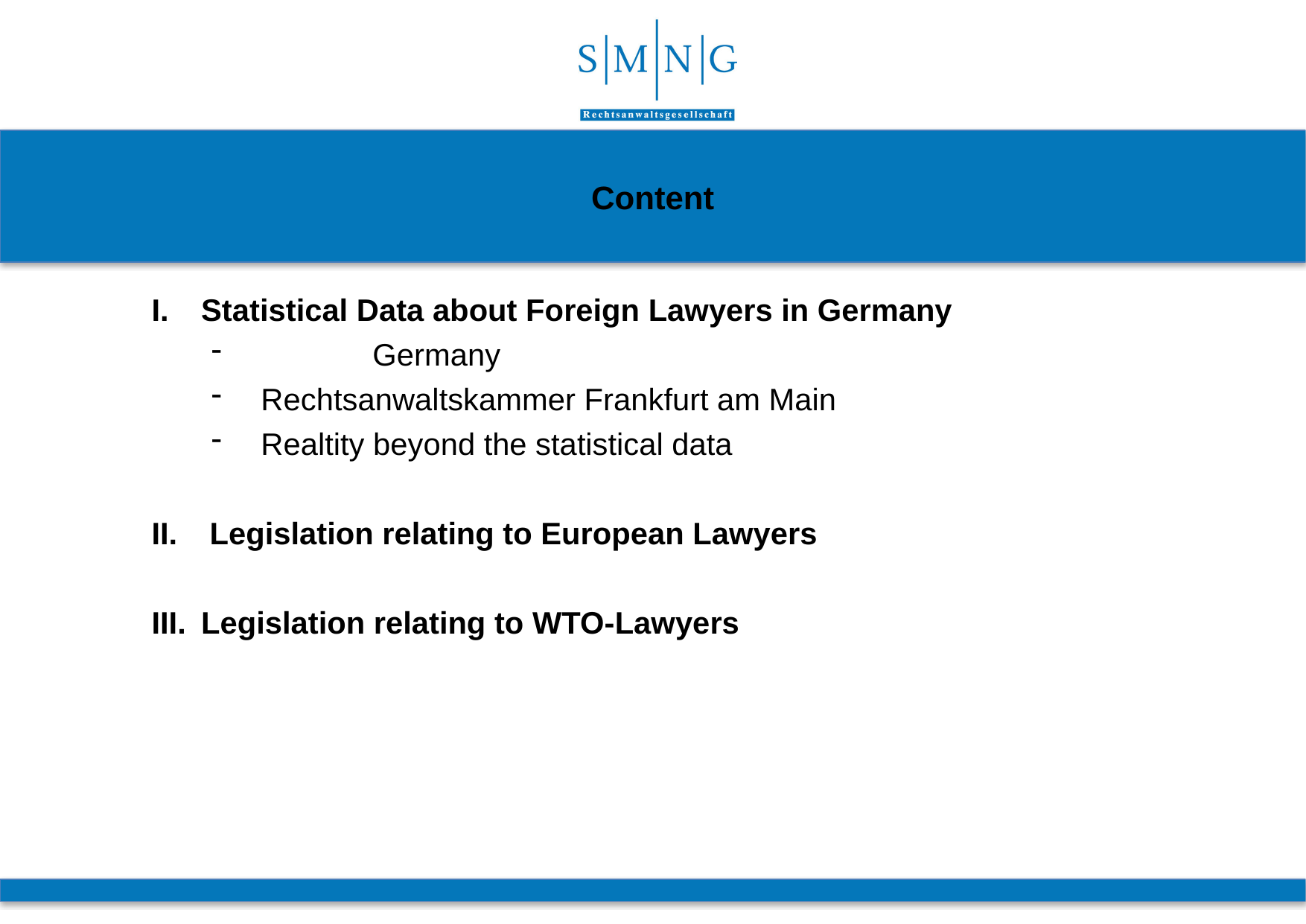

Content
Statistical Data about Foreign Lawyers in Germany
	Germany
Rechtsanwaltskammer Frankfurt am Main
Realtity beyond the statistical data

 Legislation relating to European Lawyers

Legislation relating to WTO-Lawyers